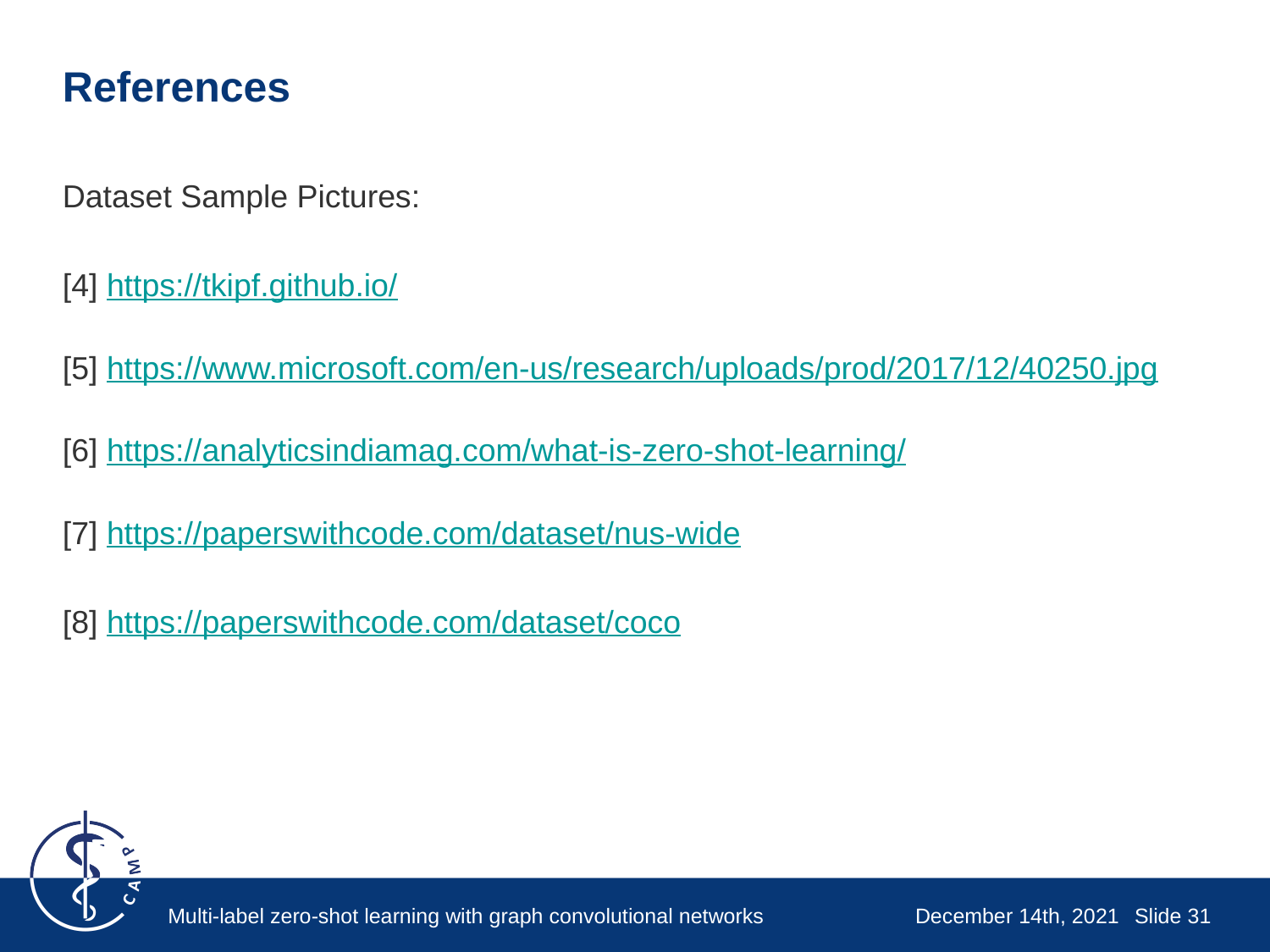

# References
Dataset Sample Pictures:

[4] https://tkipf.github.io/
[5] https://www.microsoft.com/en-us/research/uploads/prod/2017/12/40250.jpg
[6] https://analyticsindiamag.com/what-is-zero-shot-learning/
[7] https://paperswithcode.com/dataset/nus-wide

[8] https://paperswithcode.com/dataset/coco

Multi-label zero-shot learning with graph convolutional networks
December 14th, 2021
Slide 31